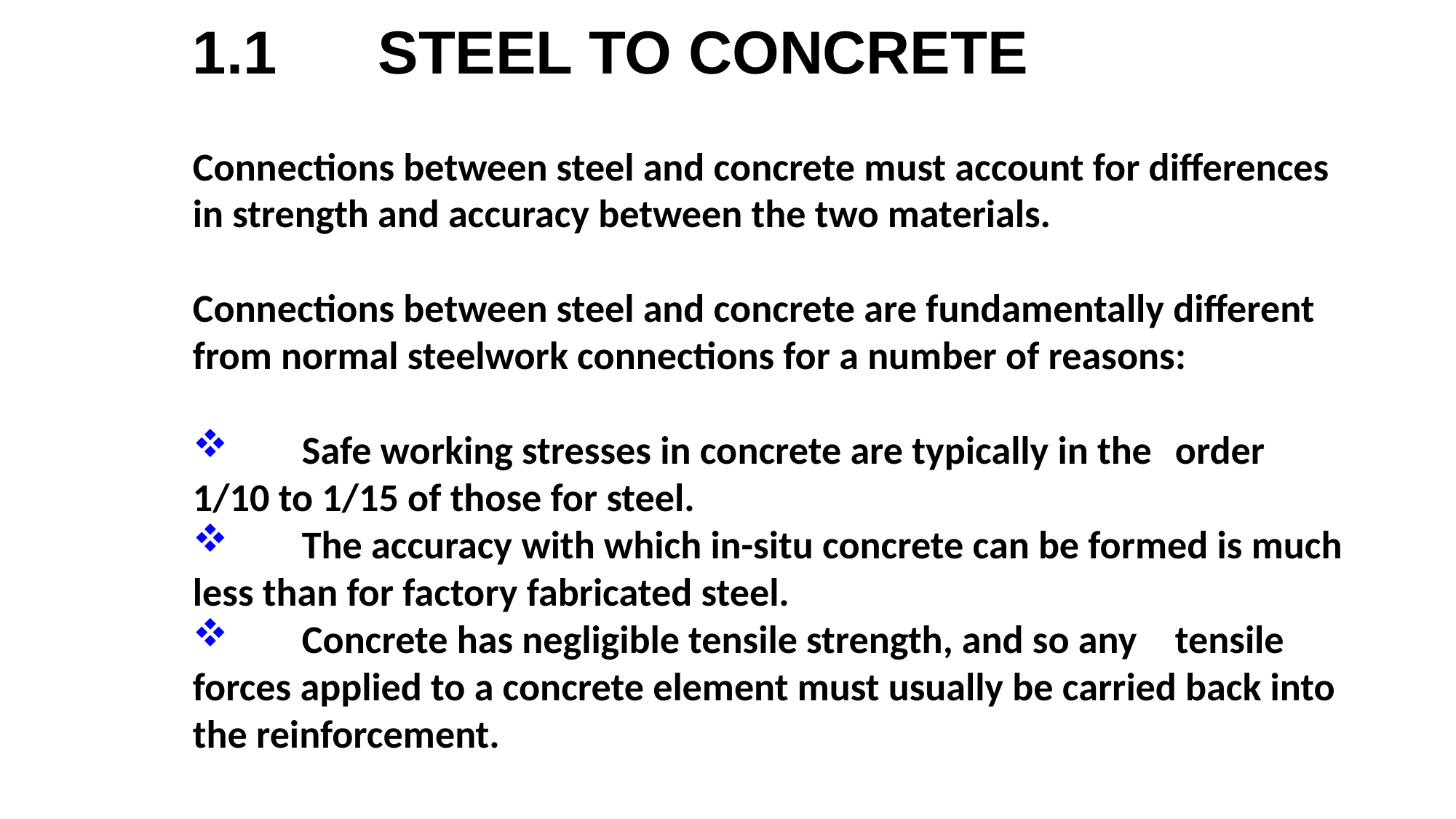

1.1      STEEL TO CONCRETE
Connections between steel and concrete must account for differences in strength and accuracy between the two materials.

Connections between steel and concrete are fundamentally different from normal steelwork connections for a number of reasons:

 	Safe working stresses in concrete are typically in the 	order 1/10 to 1/15 of those for steel.
 	The accuracy with which in-situ concrete can be formed is much less than for factory fabricated steel.
 	Concrete has negligible tensile strength, and so any 	tensile forces applied to a concrete element must usually be carried back into the reinforcement.